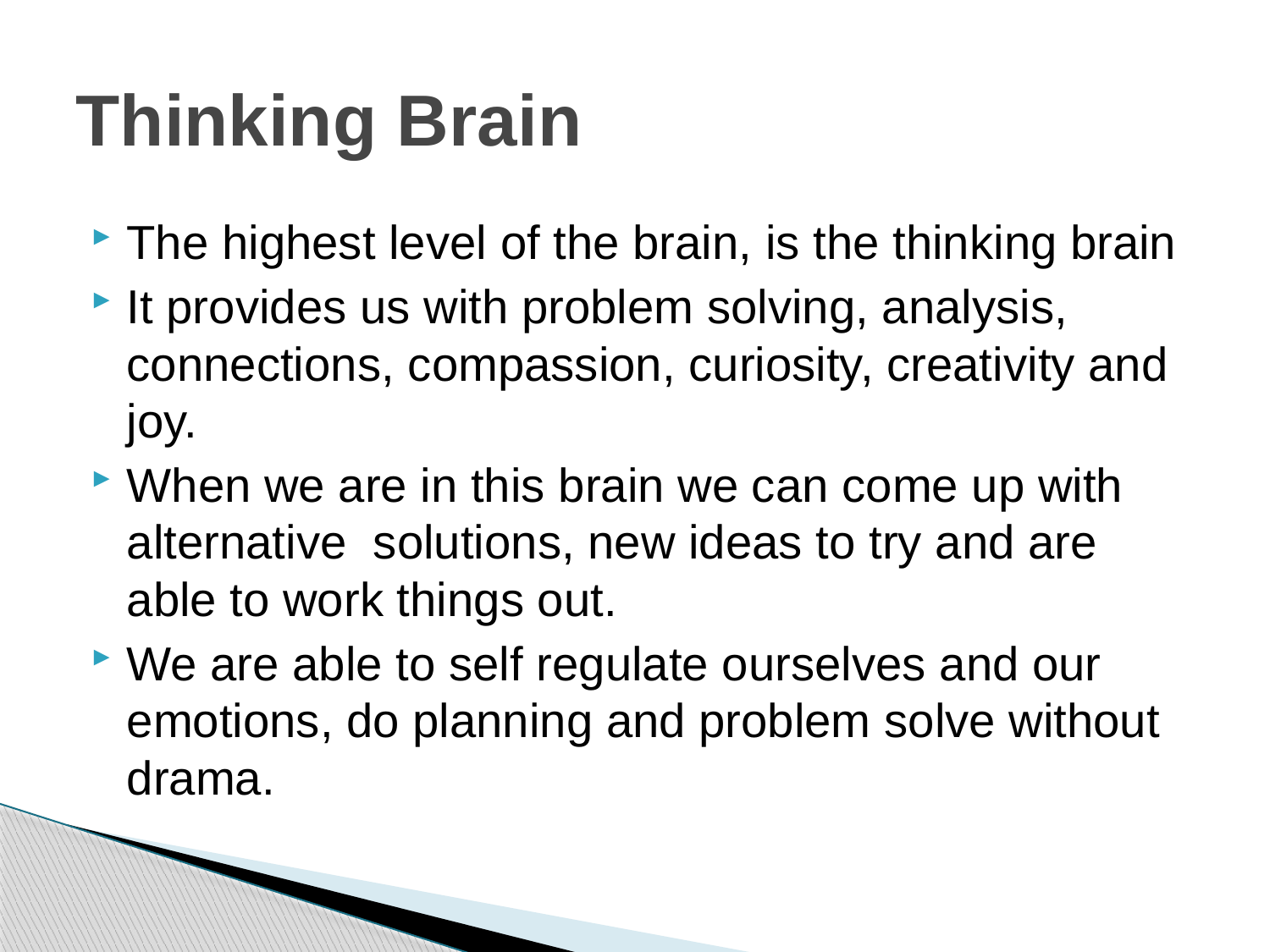

# Thinking Brain
The highest level of the brain, is the thinking brain
It provides us with problem solving, analysis, connections, compassion, curiosity, creativity and joy.
When we are in this brain we can come up with alternative  solutions, new ideas to try and are able to work things out.
We are able to self regulate ourselves and our emotions, do planning and problem solve without drama.